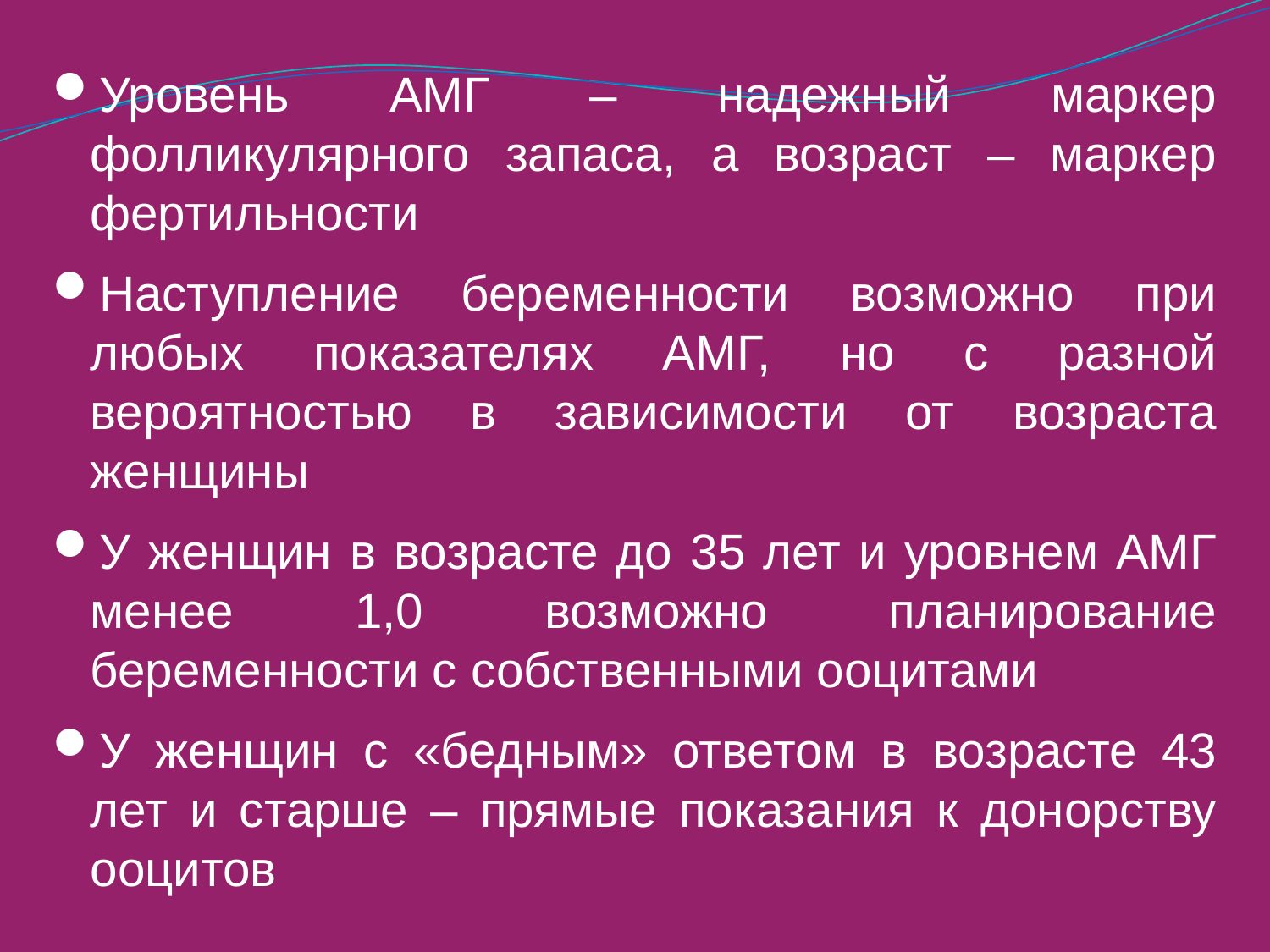

Уровень АМГ – надежный маркер фолликулярного запаса, а возраст – маркер фертильности
Наступление беременности возможно при любых показателях АМГ, но с разной вероятностью в зависимости от возраста женщины
У женщин в возрасте до 35 лет и уровнем АМГ менее 1,0 возможно планирование беременности с собственными ооцитами
У женщин с «бедным» ответом в возрасте 43 лет и старше – прямые показания к донорству ооцитов